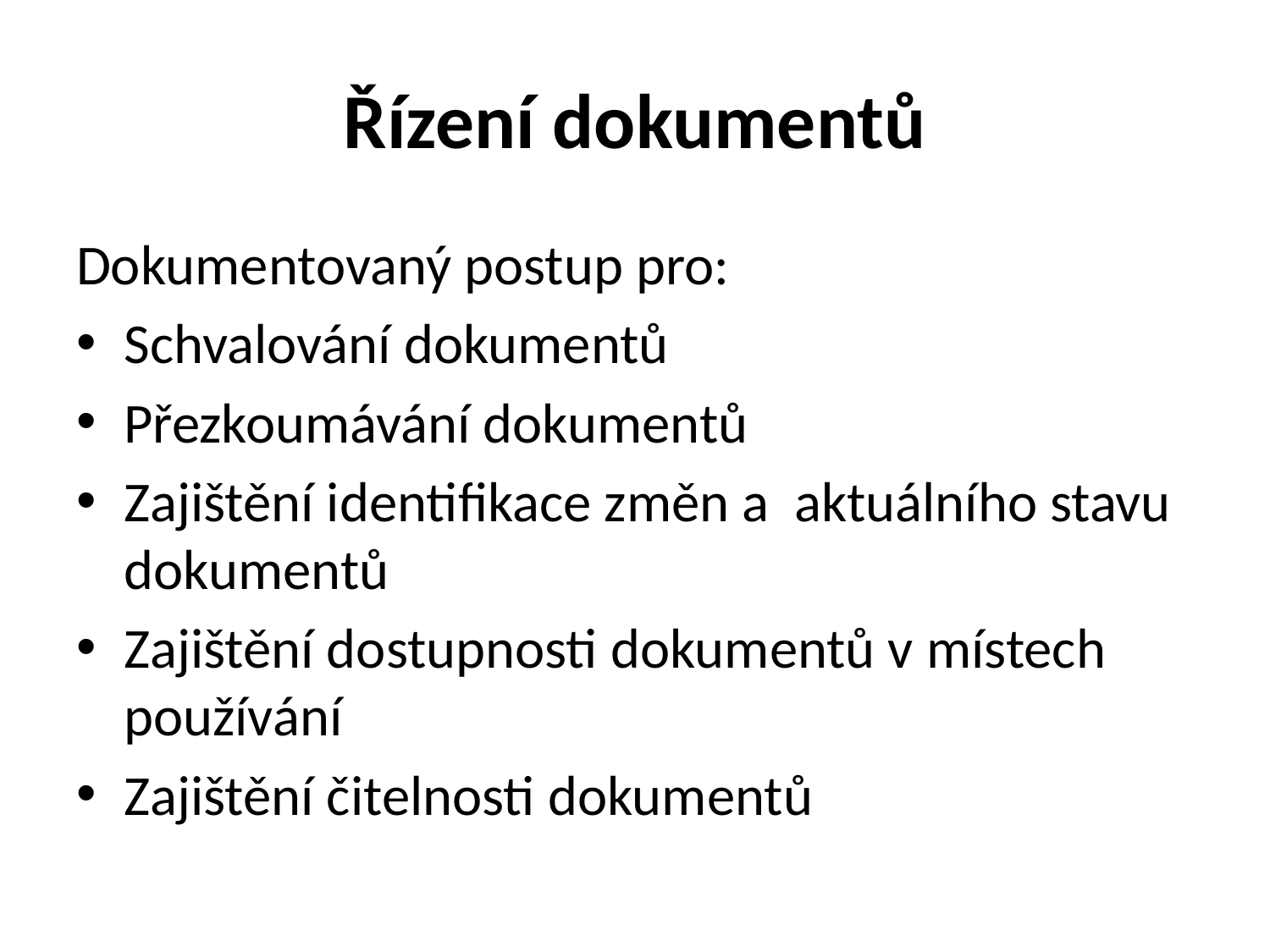

# Řízení dokumentů
Dokumentovaný postup pro:
Schvalování dokumentů
Přezkoumávání dokumentů
Zajištění identifikace změn a  aktuálního stavu dokumentů
Zajištění dostupnosti dokumentů v místech používání
Zajištění čitelnosti dokumentů